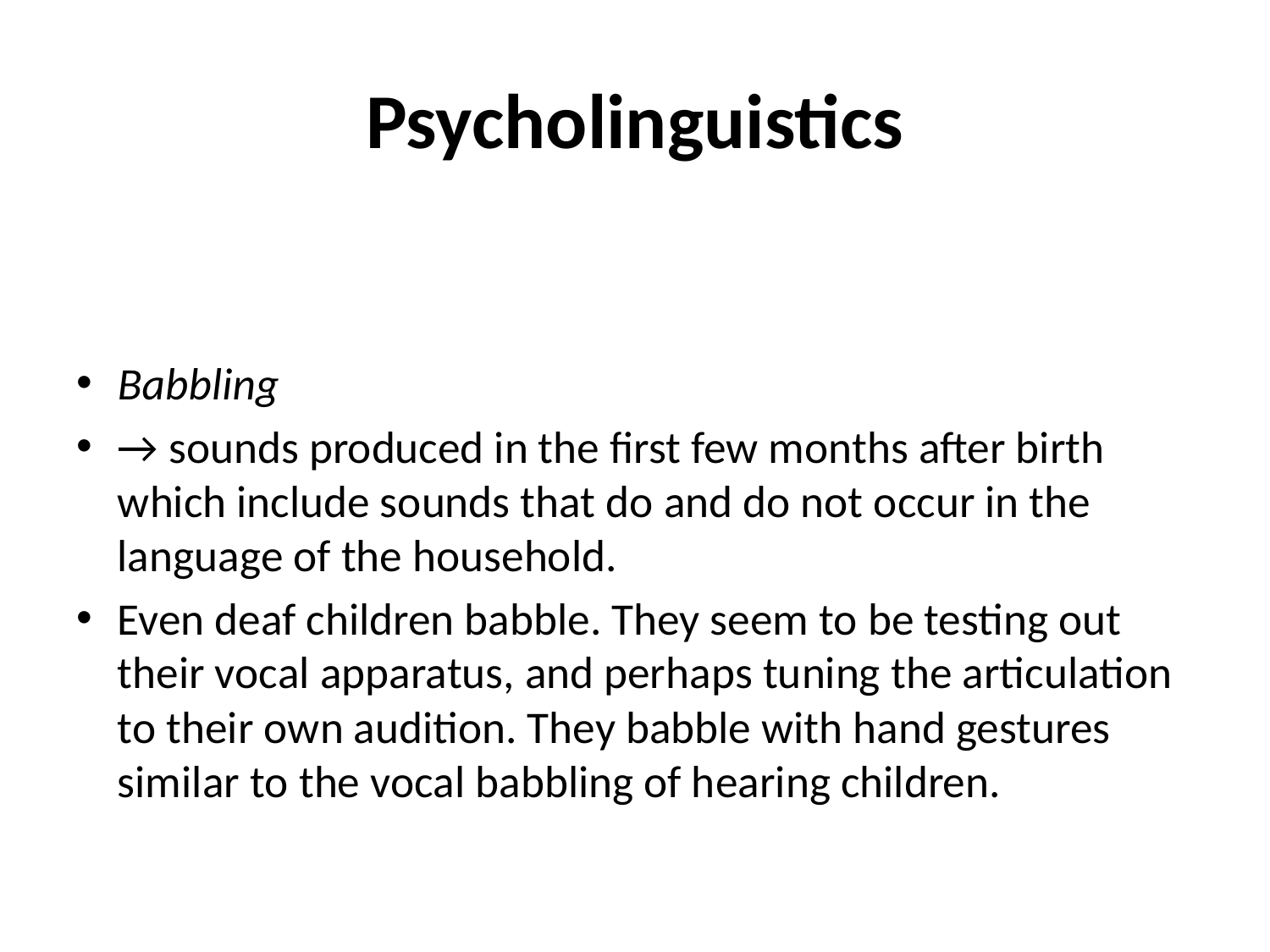

# Psycholinguistics

Babbling
→ sounds produced in the first few months after birth which include sounds that do and do not occur in the language of the household.
Even deaf children babble. They seem to be testing out their vocal apparatus, and perhaps tuning the articulation to their own audition. They babble with hand gestures similar to the vocal babbling of hearing children.